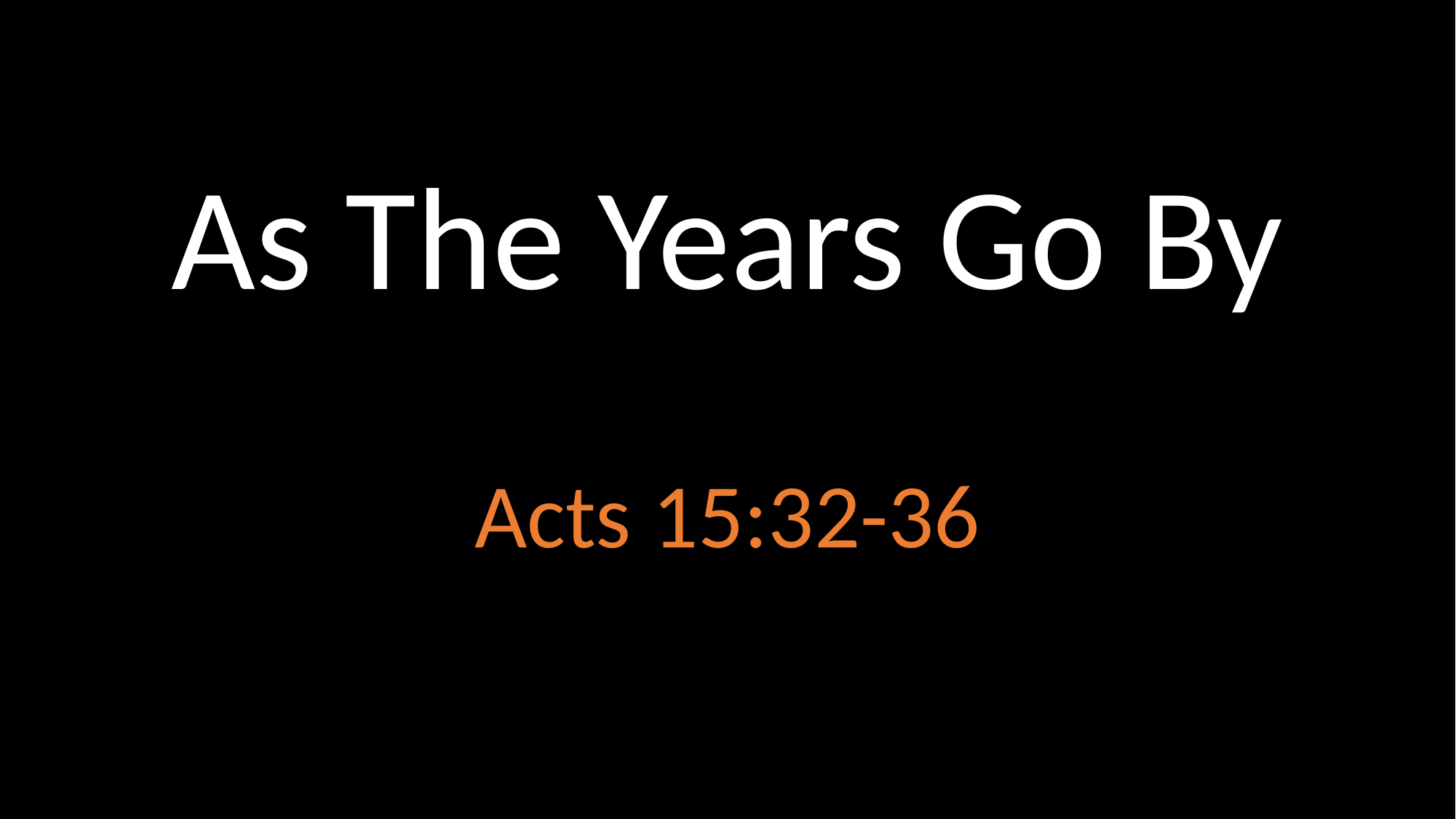

# As The Years Go By
Acts 15:32-36